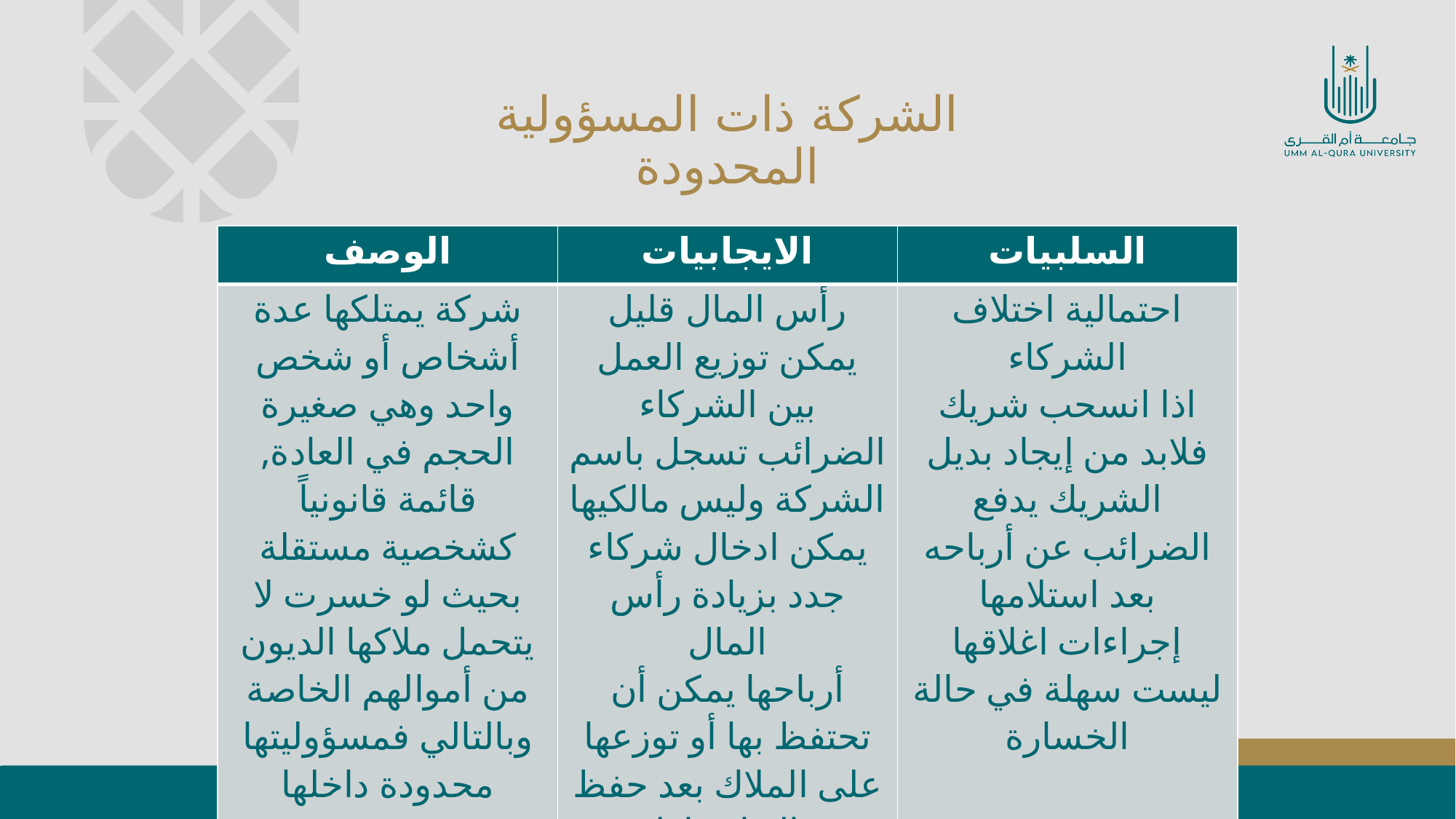

# الشركة ذات المسؤولية المحدودة
| الوصف | الايجابيات | السلبيات |
| --- | --- | --- |
| شركة يمتلكها عدة أشخاص أو شخص واحد وهي صغيرة الحجم في العادة, قائمة قانونياً كشخصية مستقلة بحيث لو خسرت لا يتحمل ملاكها الديون من أموالهم الخاصة وبالتالي فمسؤوليتها محدودة داخلها | رأس المال قليل يمكن توزيع العمل بين الشركاء الضرائب تسجل باسم الشركة وليس مالكيها يمكن ادخال شركاء جدد بزيادة رأس المال أرباحها يمكن أن تحتفظ بها أو توزعها على الملاك بعد حفظ مبالغ احتياطية | احتمالية اختلاف الشركاء اذا انسحب شريك فلابد من إيجاد بديل الشريك يدفع الضرائب عن أرباحه بعد استلامها إجراءات اغلاقها ليست سهلة في حالة الخسارة |